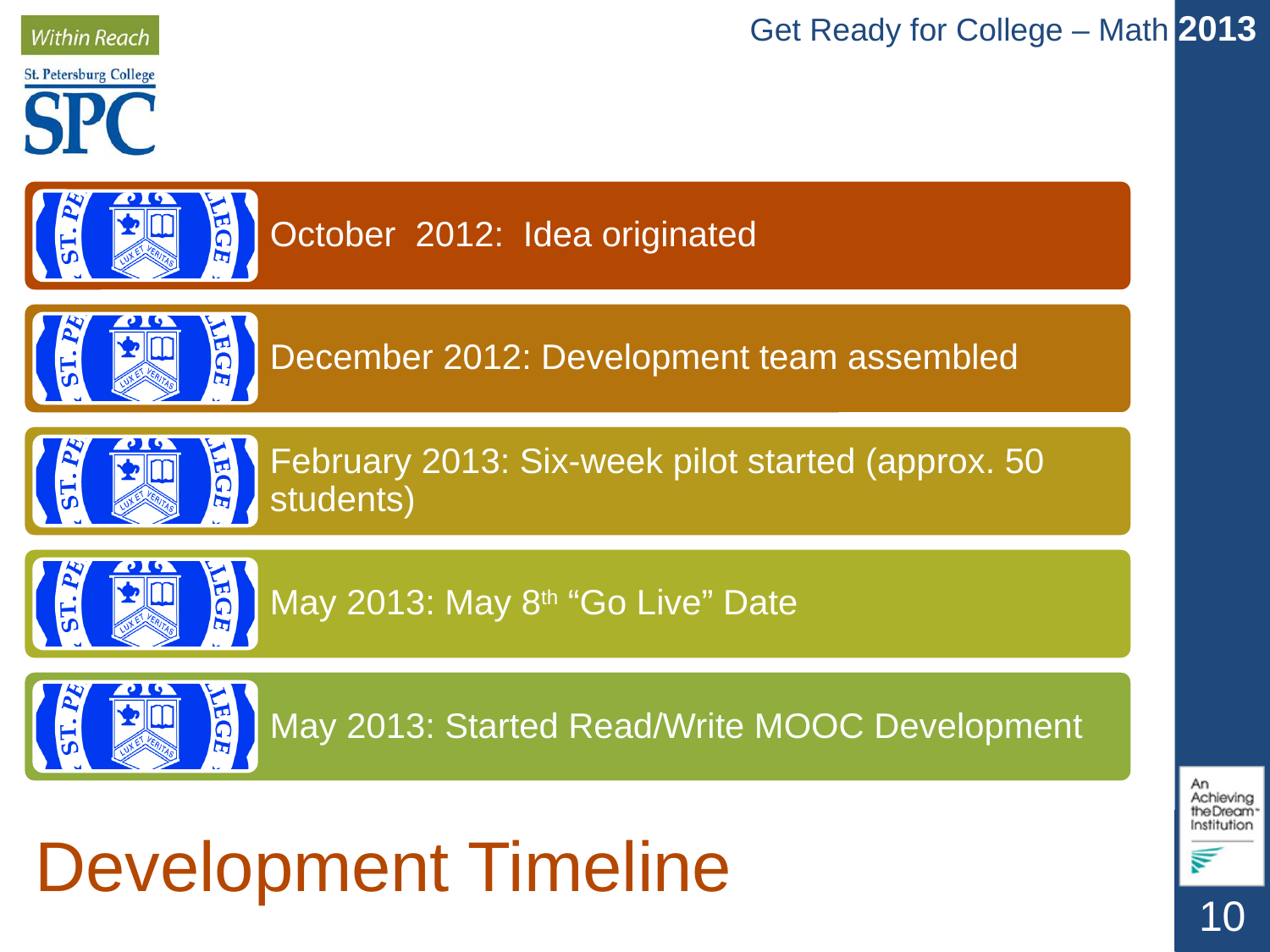

October  2012:  Idea originated
December 2012: Development team assembled
February 2013: Six-week pilot started (approx. 50 students)
May 2013: May 8th “Go Live” Date
May 2013: Started Read/Write MOOC Development
Development Timeline
10